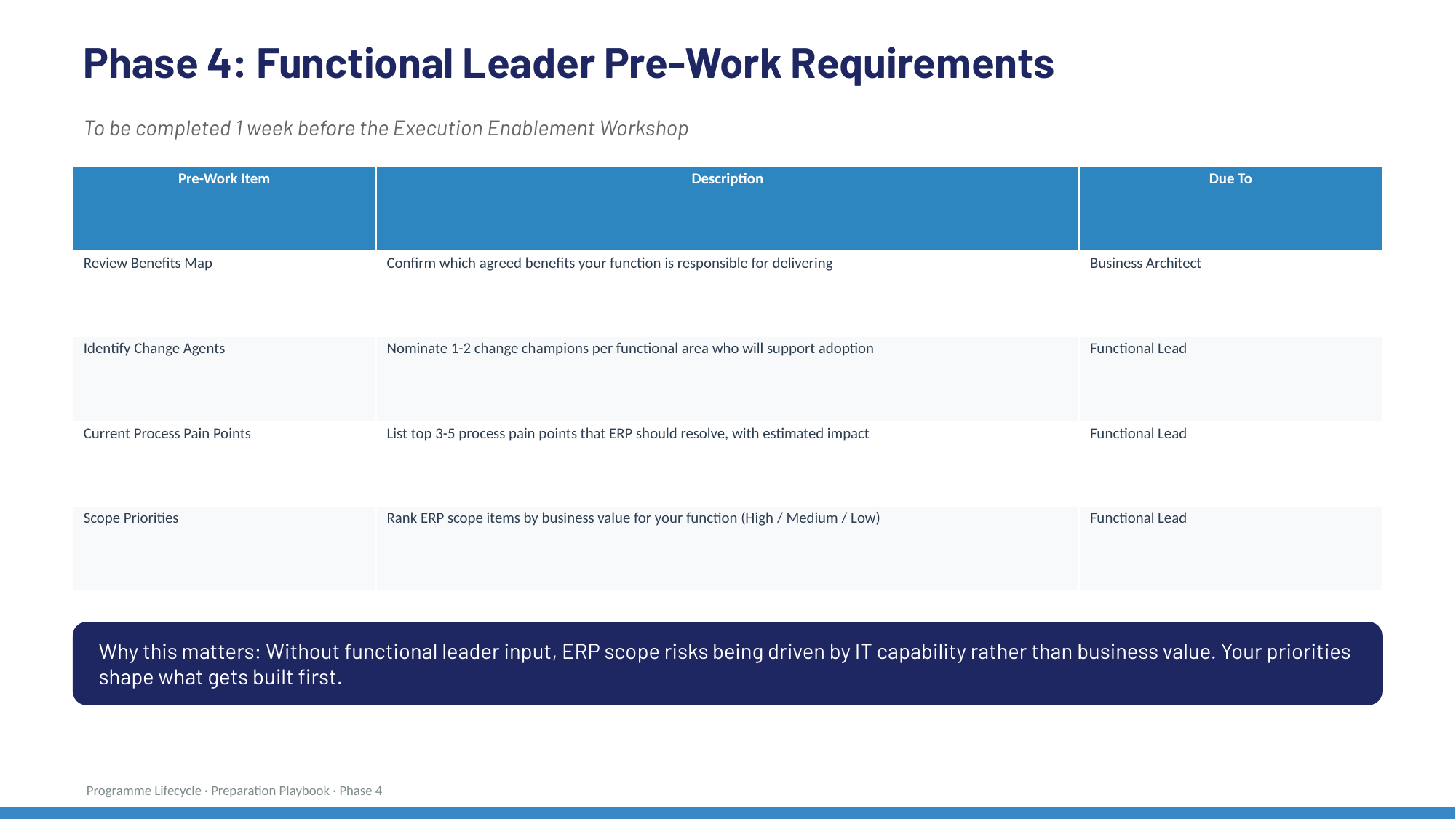

Phase 4: Functional Leader Pre-Work Requirements
To be completed 1 week before the Execution Enablement Workshop
| Pre-Work Item | Description | Due To |
| --- | --- | --- |
| Review Benefits Map | Confirm which agreed benefits your function is responsible for delivering | Business Architect |
| Identify Change Agents | Nominate 1-2 change champions per functional area who will support adoption | Functional Lead |
| Current Process Pain Points | List top 3-5 process pain points that ERP should resolve, with estimated impact | Functional Lead |
| Scope Priorities | Rank ERP scope items by business value for your function (High / Medium / Low) | Functional Lead |

Why this matters: Without functional leader input, ERP scope risks being driven by IT capability rather than business value. Your priorities shape what gets built first.
Programme Lifecycle · Preparation Playbook · Phase 4